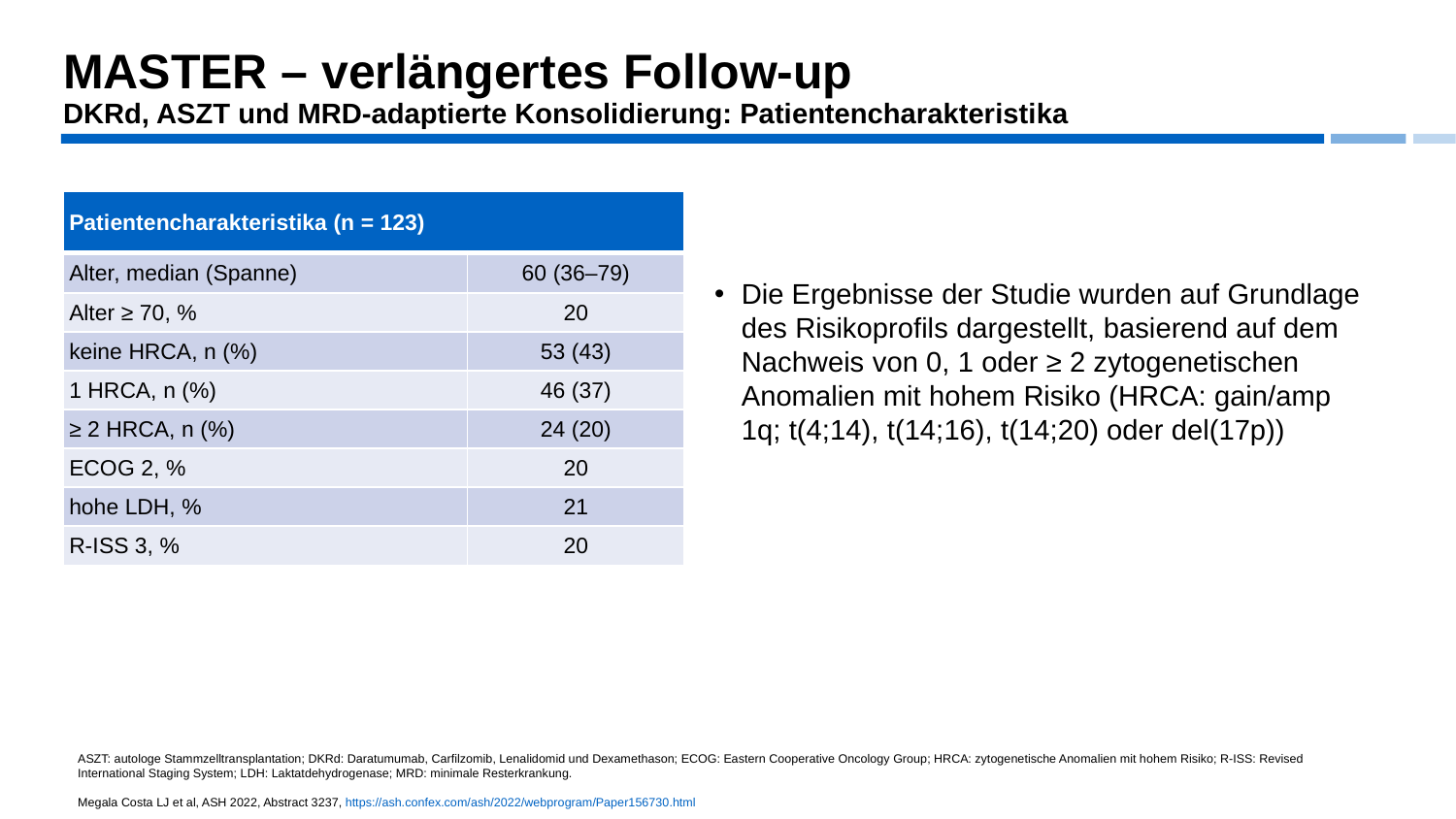

MASTER – verlängertes Follow-up
DKRd, ASZT und MRD-adaptierte Konsolidierung: Patientencharakteristika
| Patientencharakteristika (n = 123) |  |
| --- | --- |
| Alter, median (Spanne) | 60 (36–79) |
| Alter ≥ 70, % | 20 |
| keine HRCA, n (%) | 53 (43) |
| 1 HRCA, n (%) | 46 (37) |
| ≥ 2 HRCA, n (%) | 24 (20) |
| ECOG 2, % | 20 |
| hohe LDH, % | 21 |
| R-ISS 3, % | 20 |
Die Ergebnisse der Studie wurden auf Grundlage des Risikoprofils dargestellt, basierend auf dem Nachweis von 0, 1 oder ≥ 2 zytogenetischen Anomalien mit hohem Risiko (HRCA: gain/amp 1q; t(4;14), t(14;16), t(14;20) oder del(17p))

ASZT: autologe Stammzelltransplantation; DKRd: Daratumumab, Carfilzomib, Lenalidomid und Dexamethason; ECOG: Eastern Cooperative Oncology Group; HRCA: zytogenetische Anomalien mit hohem Risiko; R-ISS: Revised International Staging System; LDH: Laktatdehydrogenase; MRD: minimale Resterkrankung.

Megala Costa LJ et al, ASH 2022, Abstract 3237, https://ash.confex.com/ash/2022/webprogram/Paper156730.html